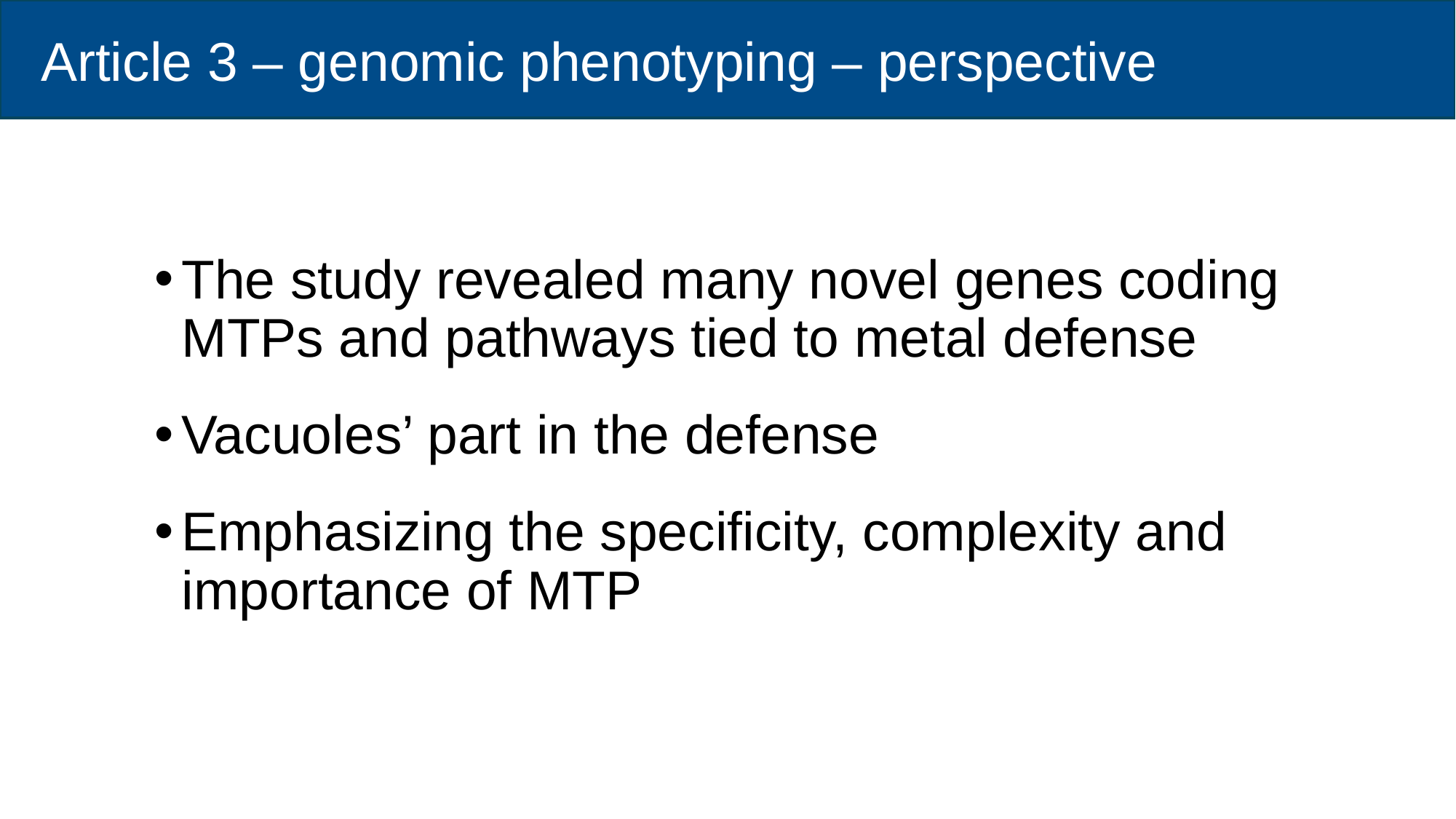

Article 3 – genomic phenotyping – perspective
The study revealed many novel genes coding MTPs and pathways tied to metal defense
Vacuoles’ part in the defense
Emphasizing the specificity, complexity and importance of MTP